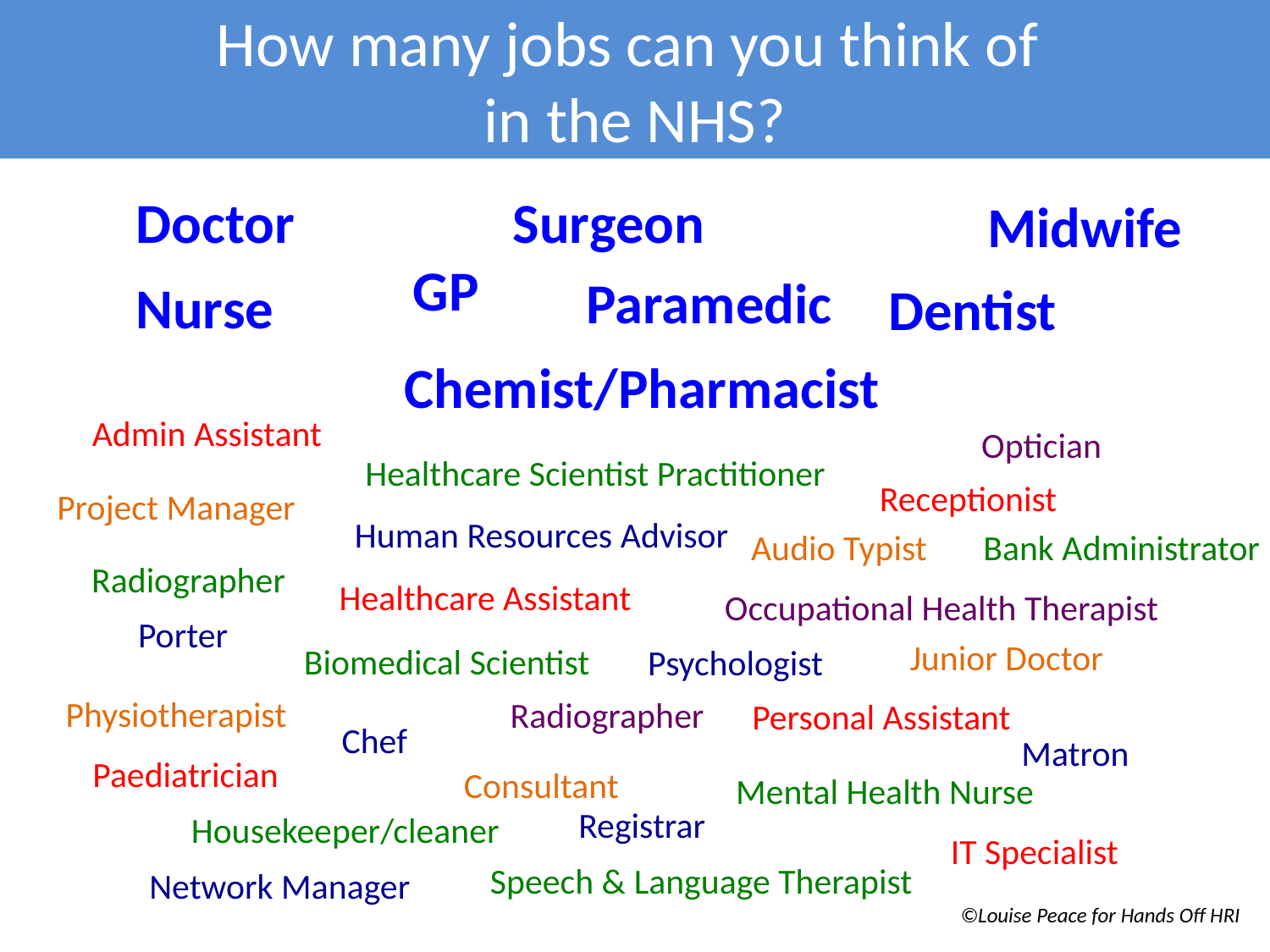

# How many jobs can you think of in the NHS?
Doctor
Surgeon
Midwife
GP
Paramedic
Nurse
Dentist
Chemist/Pharmacist
Admin Assistant
Optician
Healthcare Scientist Practitioner
Receptionist
Project Manager
Human Resources Advisor
Audio Typist
Bank Administrator
Radiographer
Healthcare Assistant
Occupational Health Therapist
Porter
Junior Doctor
Biomedical Scientist
Psychologist
Physiotherapist
Radiographer
Personal Assistant
Chef
Matron
Paediatrician
Consultant
Mental Health Nurse
Registrar
Housekeeper/cleaner
IT Specialist
Speech & Language Therapist
Network Manager
©Louise Peace for Hands Off HRI